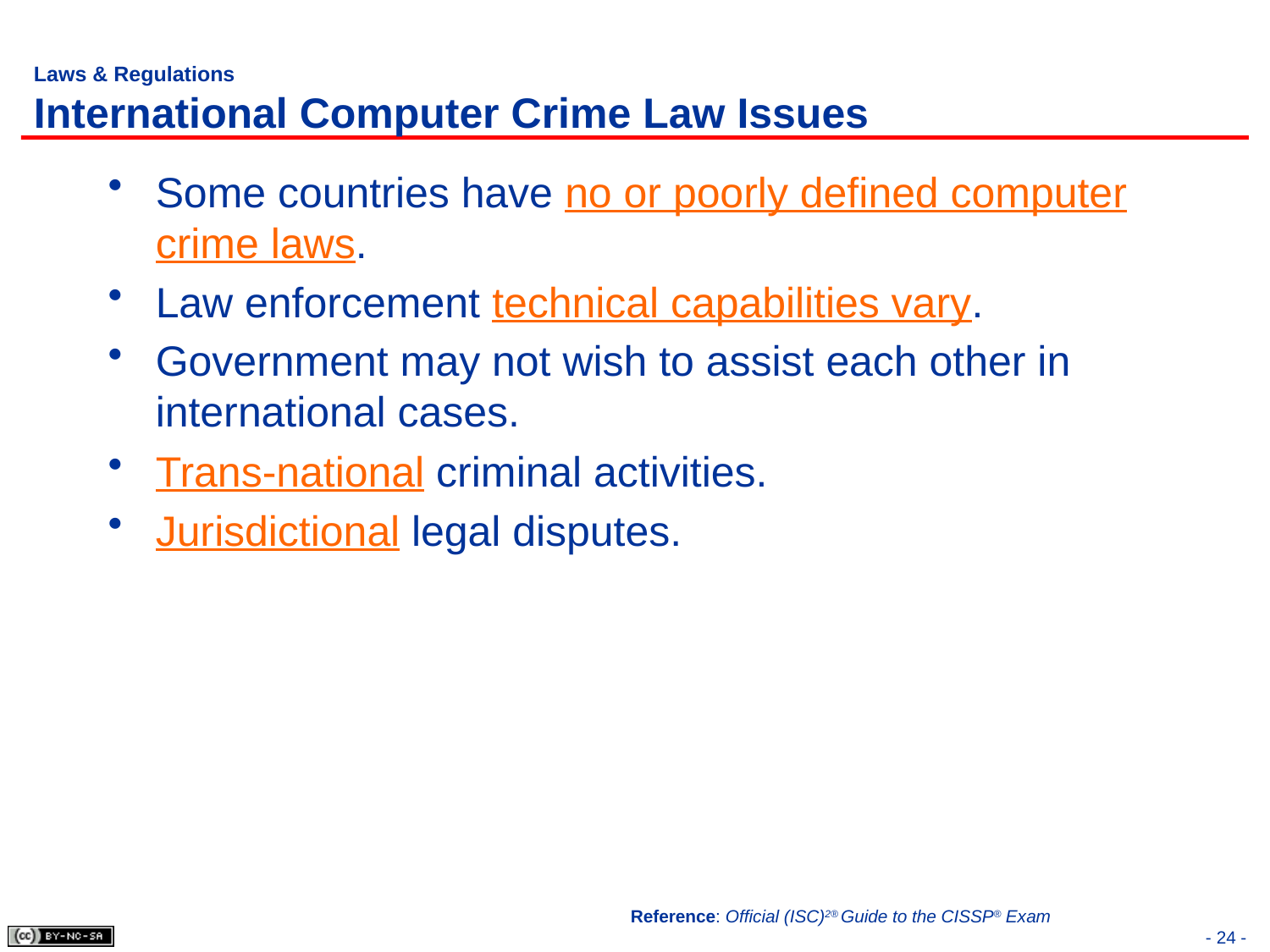

# Laws & Regulations International Computer Crime Law Issues
Some countries have no or poorly defined computer crime laws.
Law enforcement technical capabilities vary.
Government may not wish to assist each other in international cases.
Trans-national criminal activities.
Jurisdictional legal disputes.
Reference: Official (ISC)2® Guide to the CISSP® Exam
- 24 -